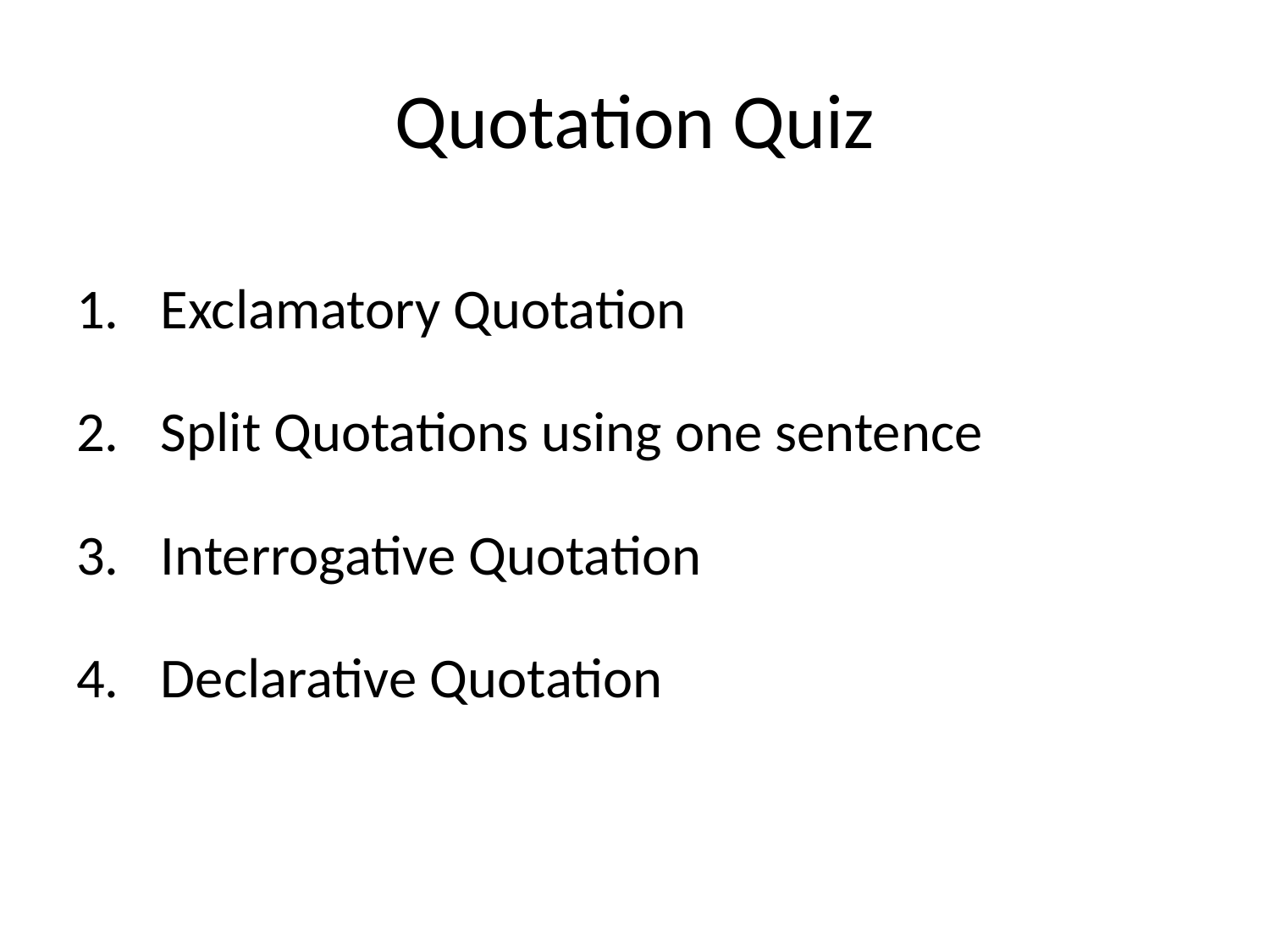

# Quotation Quiz
Exclamatory Quotation
Split Quotations using one sentence
Interrogative Quotation
Declarative Quotation